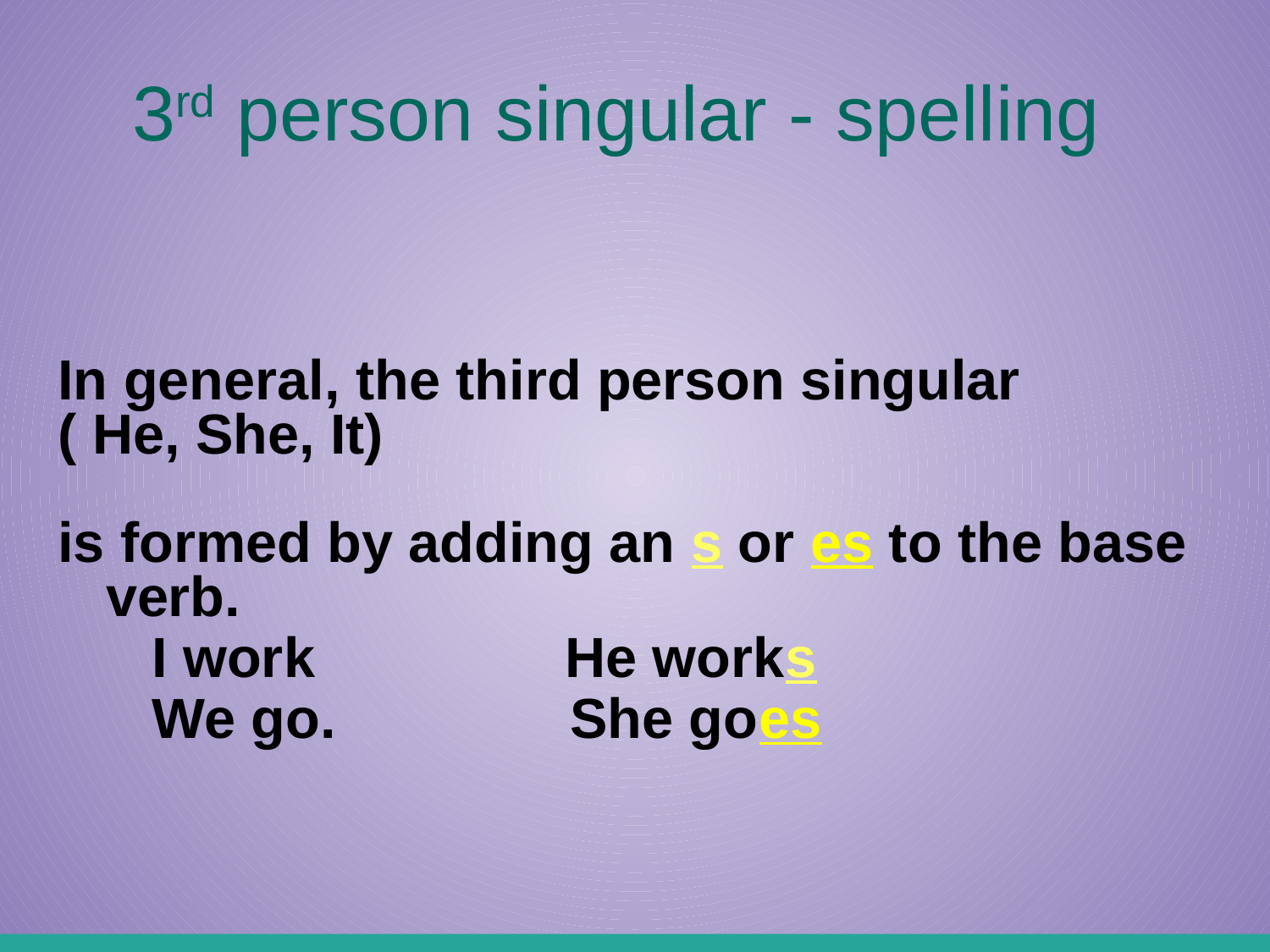

# 3rd person singular - spelling
In general, the third person singular
( He, She, It)

is formed by adding an s or es to the base verb.
      I work                He works
      We go.               She goes